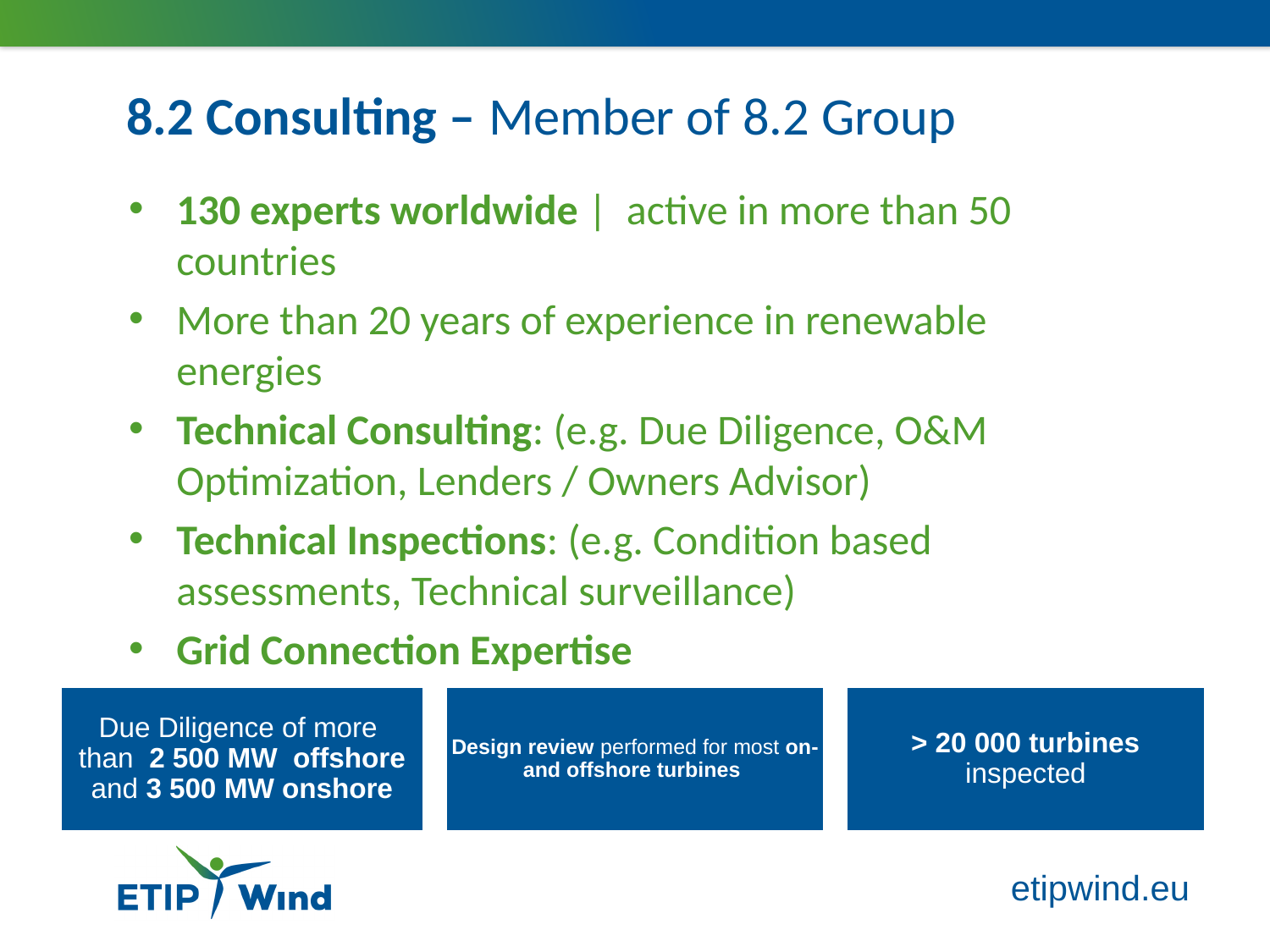

# 8.2 Consulting – Member of 8.2 Group
130 experts worldwide |  active in more than 50 countries
More than 20 years of experience in renewable energies
Technical Consulting: (e.g. Due Diligence, O&M Optimization, Lenders / Owners Advisor)
Technical Inspections: (e.g. Condition based assessments, Technical surveillance)
Grid Connection Expertise

Design review performed for most on- and offshore turbines
> 20 000 turbines inspected
Due Diligence of more
than  2 500 MW  offshore and 3 500 MW onshore